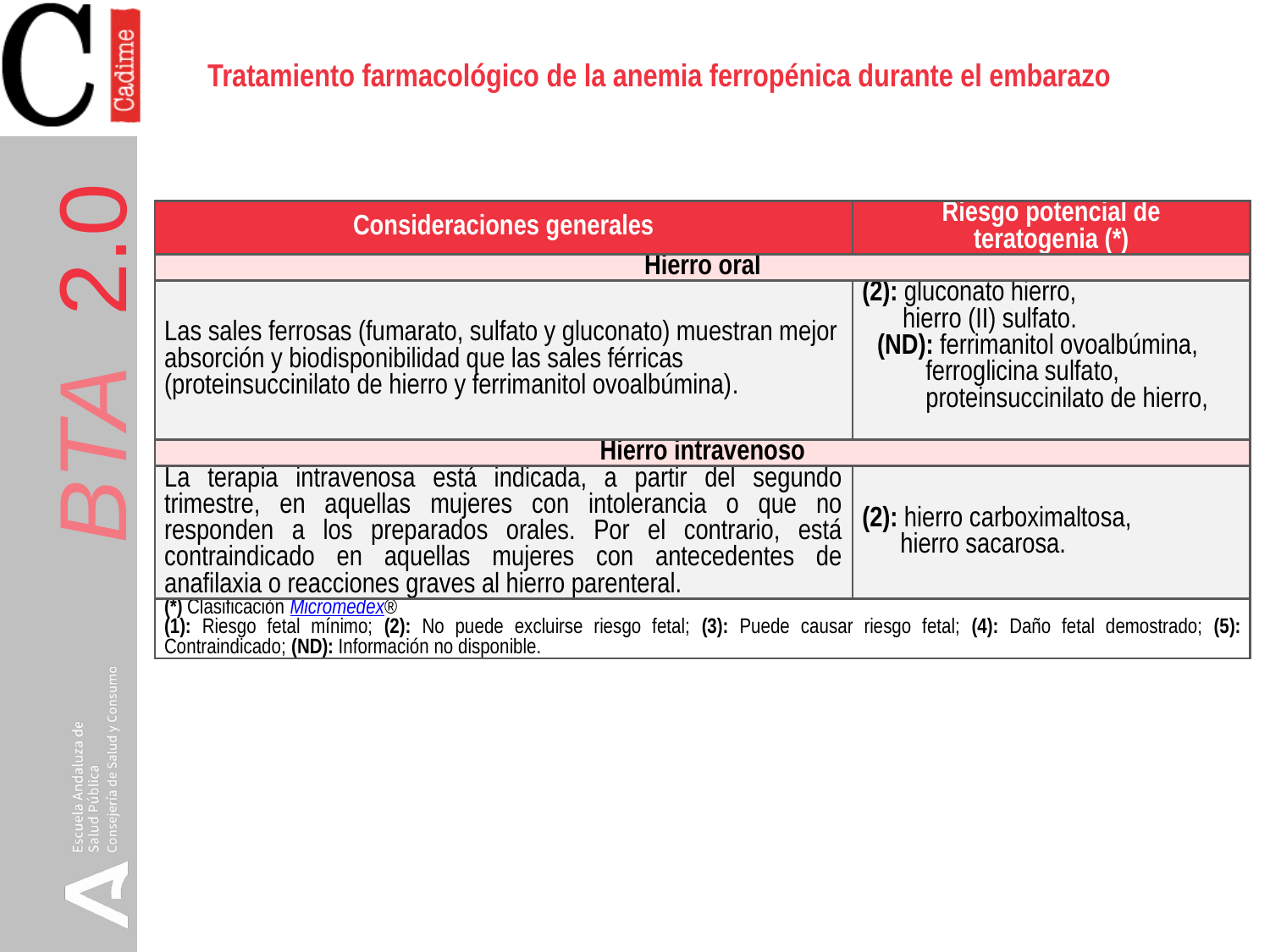

Tratamiento farmacológico de la anemia ferropénica durante el embarazo
| Consideraciones generales | Riesgo potencial de teratogenia (\*) |
| --- | --- |
| Hierro oral |  |
| Las sales ferrosas (fumarato, sulfato y gluconato) muestran mejor absorción y biodisponibilidad que las sales férricas (proteinsuccinilato de hierro y ferrimanitol ovoalbúmina). | (2): gluconato hierro, hierro (II) sulfato. (ND): ferrimanitol ovoalbúmina, ferroglicina sulfato, proteinsuccinilato de hierro, |
| Hierro intravenoso |  |
| La terapia intravenosa está indicada, a partir del segundo trimestre, en aquellas mujeres con intolerancia o que no responden a los preparados orales. Por el contrario, está contraindicado en aquellas mujeres con antecedentes de anafilaxia o reacciones graves al hierro parenteral. | (2): hierro carboximaltosa, hierro sacarosa. |
| (\*) Clasificación Micromedex® (1): Riesgo fetal mínimo; (2): No puede excluirse riesgo fetal; (3): Puede causar riesgo fetal; (4): Daño fetal demostrado; (5): Contraindicado; (ND): Información no disponible. |  |